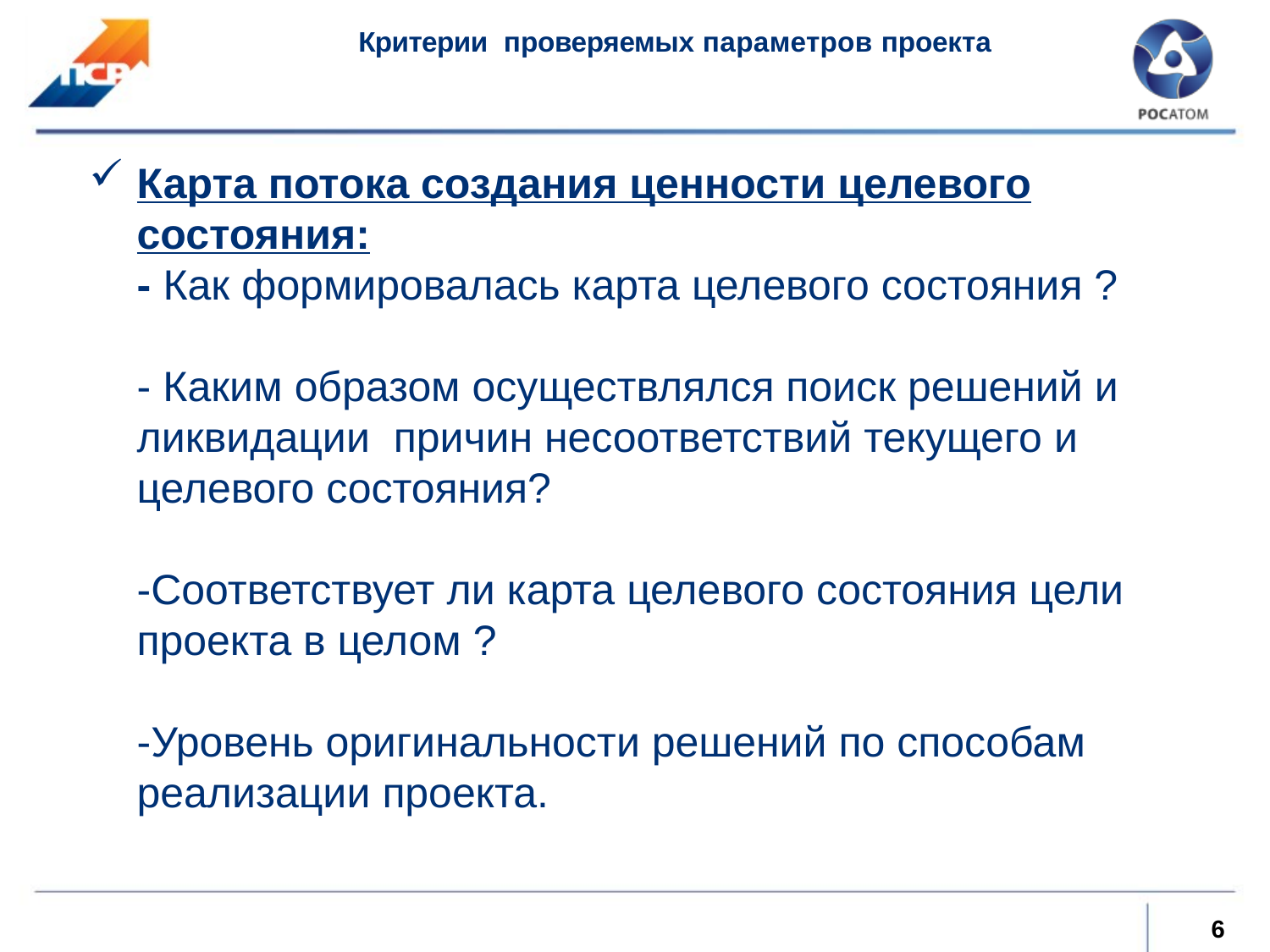

Критерии  проверяемых параметров проекта
# Карта потока создания ценности целевого состояния: - Как формировалась карта целевого состояния ? - Каким образом осуществлялся поиск решений и ликвидации  причин несоответствий текущего и целевого состояния? -Соответствует ли карта целевого состояния цели проекта в целом ? -Уровень оригинальности решений по способам реализации проекта.

6